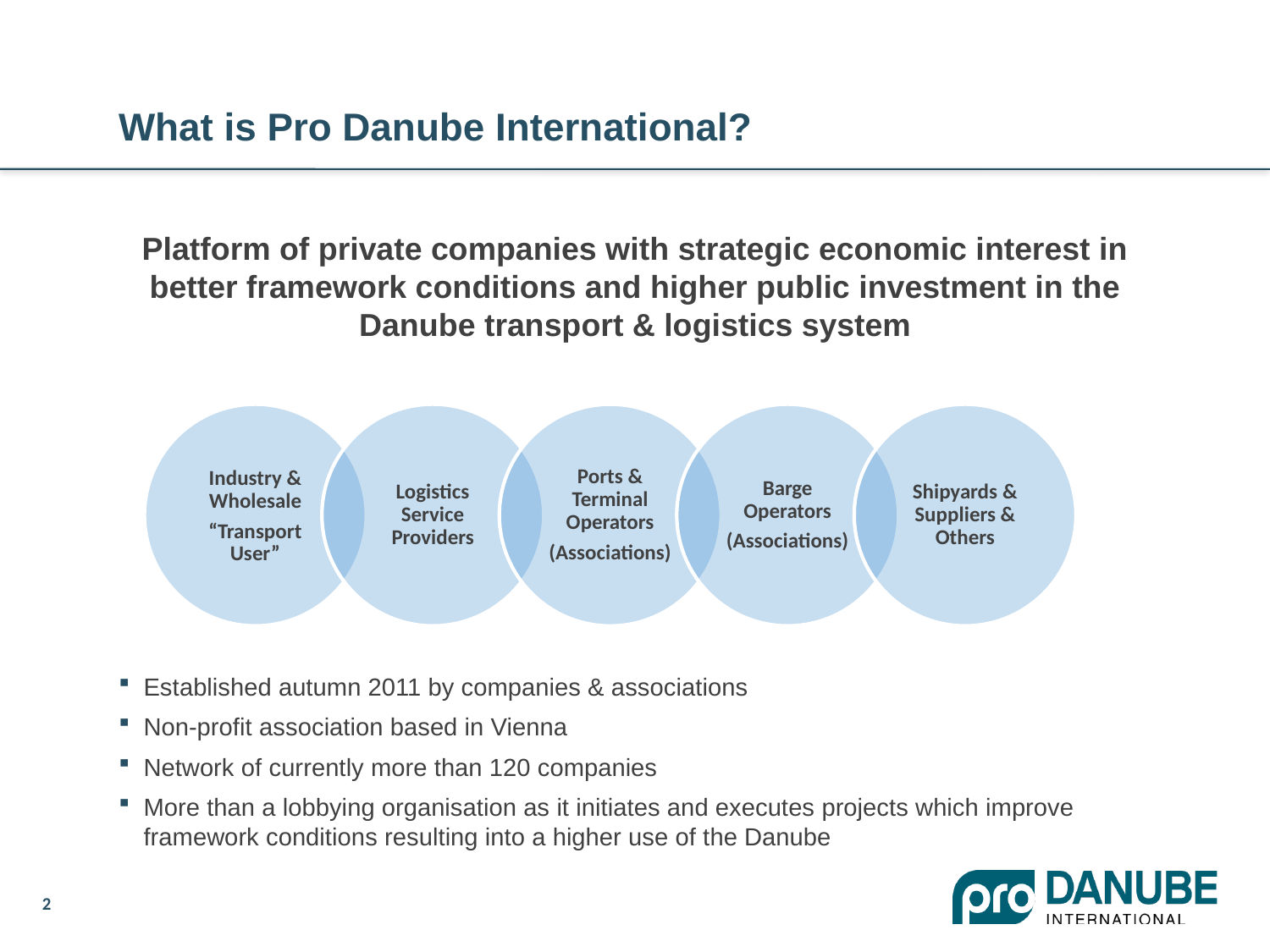

# What is Pro Danube International?
Platform of private companies with strategic economic interest in better framework conditions and higher public investment in the Danube transport & logistics system

Established autumn 2011 by companies & associations
Non-profit association based in Vienna
Network of currently more than 120 companies
More than a lobbying organisation as it initiates and executes projects which improve framework conditions resulting into a higher use of the Danube

Industry & Wholesale
“Transport User”

Logistics Service Providers
Ports & Terminal Operators
(Associations)
Barge Operators
(Associations)
Shipyards & Suppliers & Others